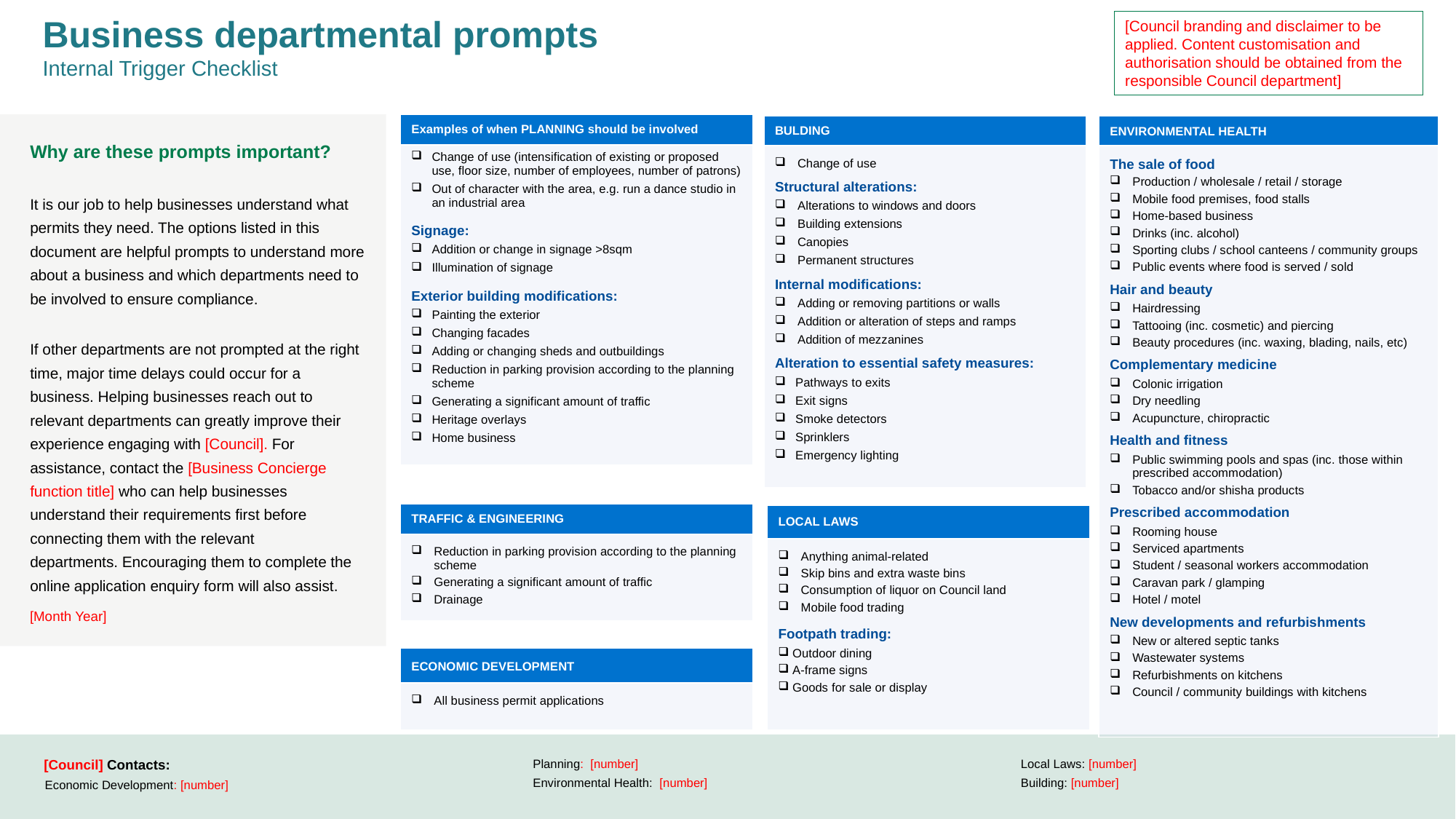

Business departmental prompts
Internal Trigger Checklist
[Council branding and disclaimer to be applied. Content customisation and authorisation should be obtained from the responsible Council department]
Why are these prompts important?
It is our job to help businesses understand what permits they need. The options listed in this document are helpful prompts to understand more about a business and which departments need to be involved to ensure compliance.
If other departments are not prompted at the right time, major time delays could occur for a business. Helping businesses reach out to relevant departments can greatly improve their experience engaging with [Council]. For assistance, contact the [Business Concierge function title] who can help businesses understand their requirements first before connecting them with the relevant departments. Encouraging them to complete the online application enquiry form will also assist.
| Examples of when PLANNING should be involved |
| --- |
| Change of use (intensification of existing or proposed use, floor size, number of employees, number of patrons) Out of character with the area, e.g. run a dance studio in an industrial area  Signage: Addition or change in signage >8sqm  Illumination of signage  Exterior building modifications: Painting the exterior  Changing facades  Adding or changing sheds and outbuildings Reduction in parking provision according to the planning scheme Generating a significant amount of traffic  Heritage overlays Home business |
| BULDING |
| --- |
| Change of use  Structural alterations:  Alterations to windows and doors  Building extensions  Canopies  Permanent structures  Internal modifications:  Adding or removing partitions or walls   Addition or alteration of steps and ramps  Addition of mezzanines  Alteration to essential safety measures:  Pathways to exits  Exit signs  Smoke detectors  Sprinklers  Emergency lighting |
| ENVIRONMENTAL HEALTH |
| --- |
| The sale of food Production / wholesale / retail / storage Mobile food premises, food stalls Home-based business Drinks (inc. alcohol) Sporting clubs / school canteens / community groups Public events where food is served / sold Hair and beauty Hairdressing Tattooing (inc. cosmetic) and piercing Beauty procedures (inc. waxing, blading, nails, etc)  Complementary medicine Colonic irrigation Dry needling Acupuncture, chiropractic Health and fitness Public swimming pools and spas (inc. those within prescribed accommodation) Tobacco and/or shisha products Prescribed accommodation Rooming house Serviced apartments Student / seasonal workers accommodation Caravan park / glamping Hotel / motel New developments and refurbishments New or altered septic tanks Wastewater systems Refurbishments on kitchens Council / community buildings with kitchens |
| TRAFFIC & ENGINEERING |
| --- |
| Reduction in parking provision according to the planning scheme  Generating a significant amount of traffic Drainage |
| LOCAL LAWS |
| --- |
| Anything animal-related Skip bins and extra waste bins Consumption of liquor on Council land Mobile food trading Footpath trading: Outdoor dining A-frame signs Goods for sale or display |
[Month Year]
| ECONOMIC DEVELOPMENT |
| --- |
| All business permit applications |
       [Council] Contacts:
        Economic Development: [number]
        Planning:  [number]
        Environmental Health:  [number]
        Local Laws: [number]
        Building: [number]